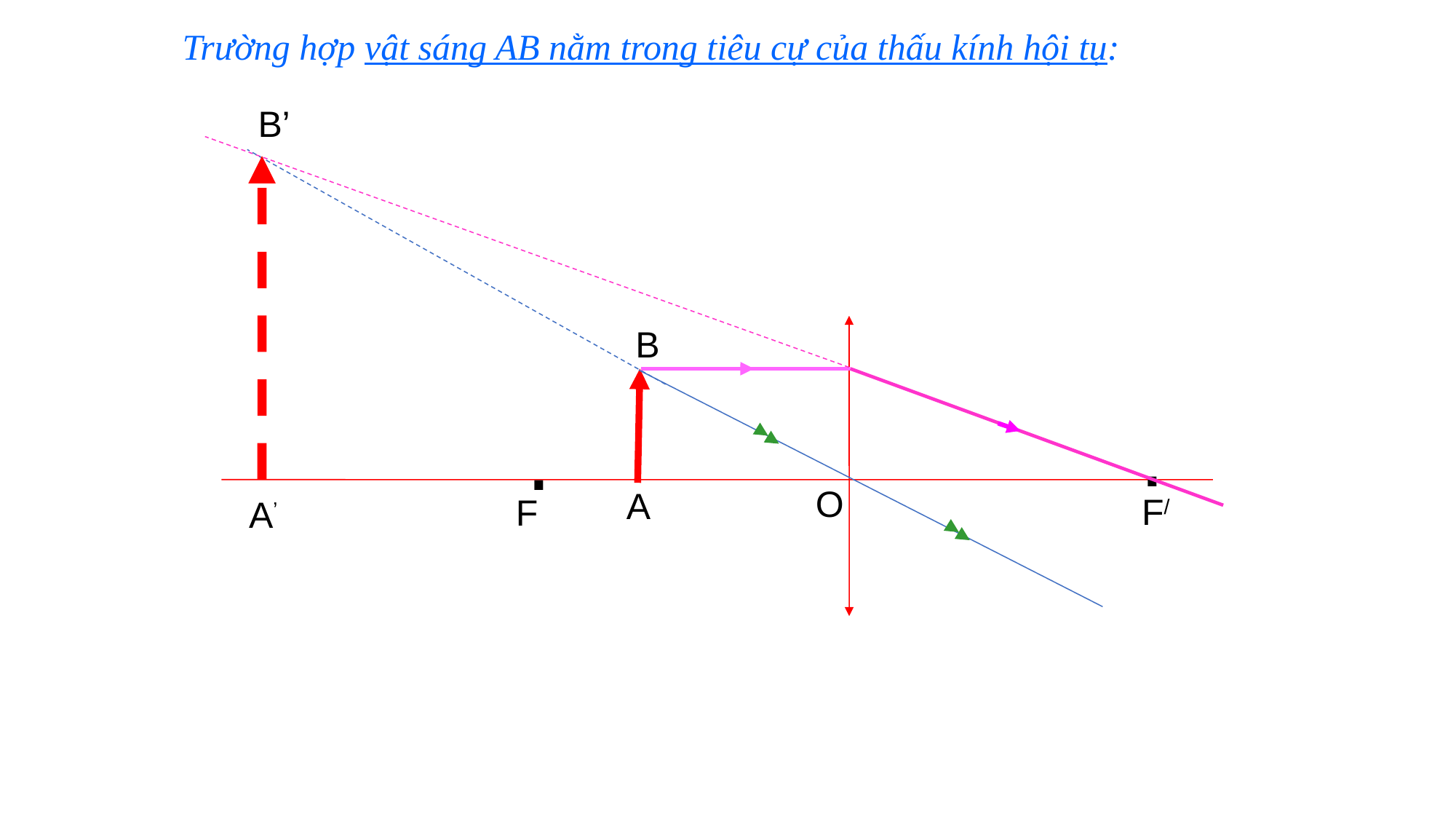

Trường hợp vật sáng AB nằm trong tiêu cự của thấu kính hội tụ:
B’

B

.
.
O
A

F/
F

A’